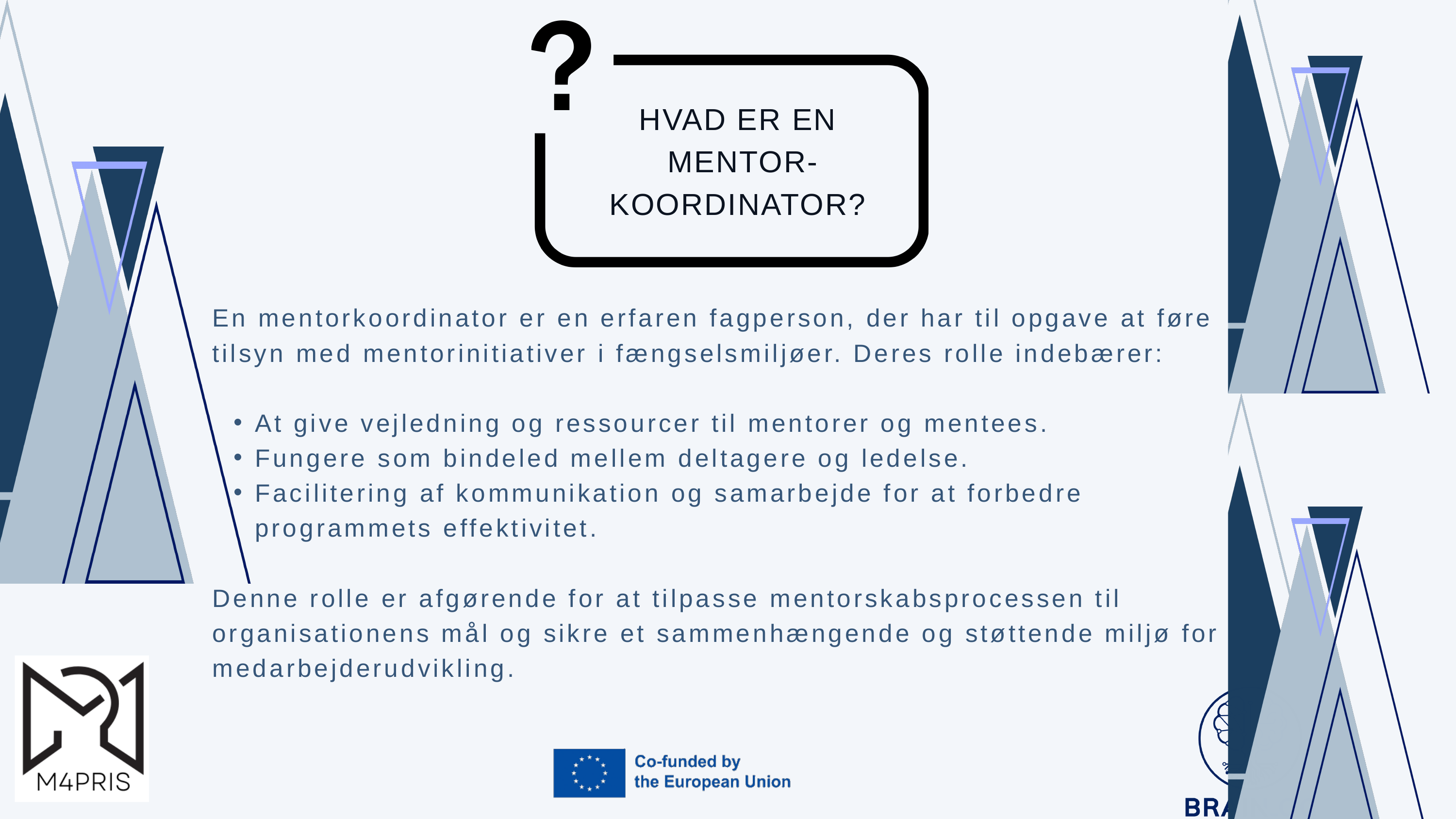

HVAD ER EN
 MENTOR-
KOORDINATOR?

En mentorkoordinator er en erfaren fagperson, der har til opgave at føre tilsyn med mentorinitiativer i fængselsmiljøer. Deres rolle indebærer:

At give vejledning og ressourcer til mentorer og mentees.
Fungere som bindeled mellem deltagere og ledelse.
Facilitering af kommunikation og samarbejde for at forbedre programmets effektivitet.

Denne rolle er afgørende for at tilpasse mentorskabsprocessen til organisationens mål og sikre et sammenhængende og støttende miljø for medarbejderudvikling.